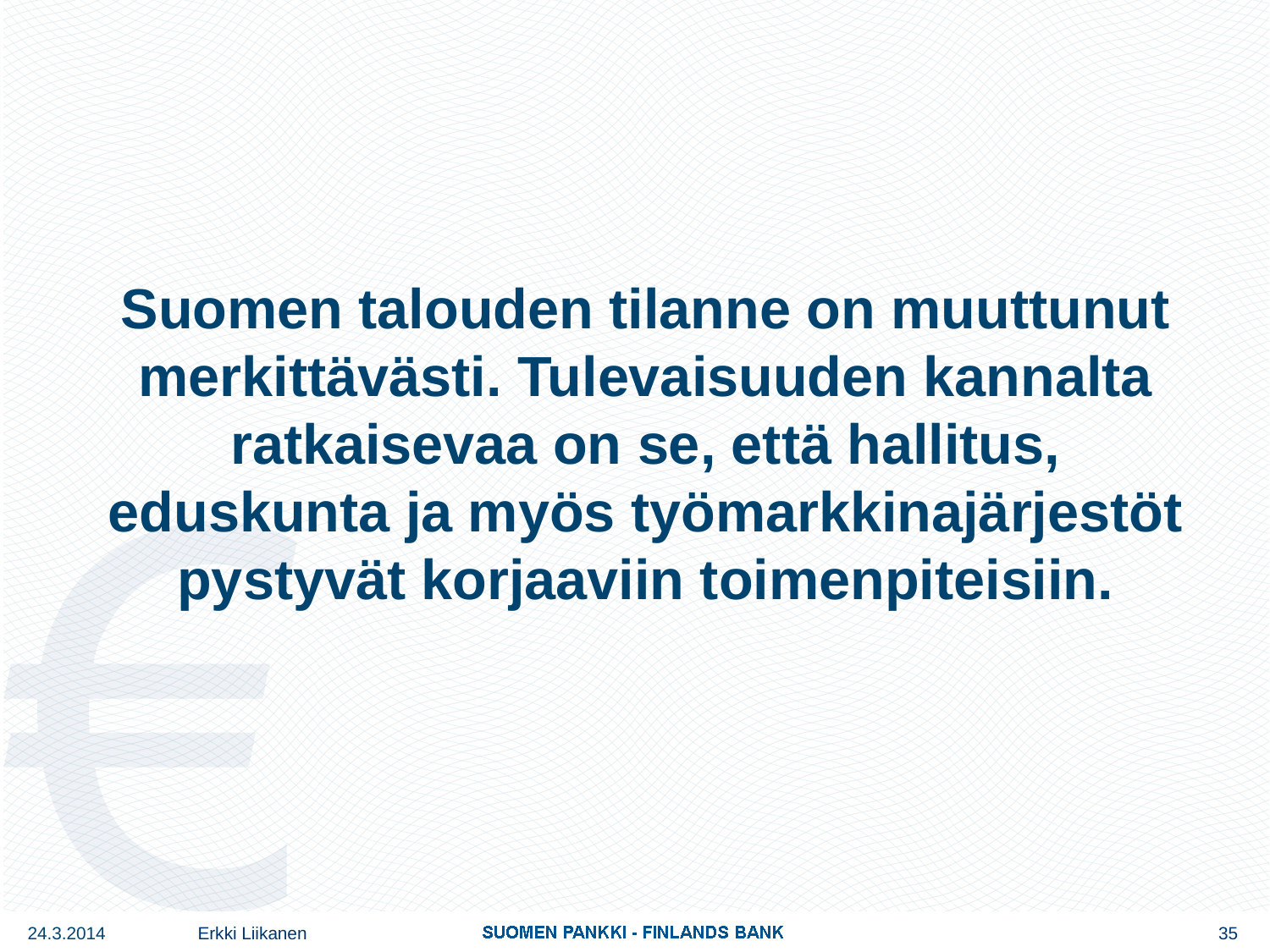

Suomen talouden tilanne on muuttunut merkittävästi. Tulevaisuuden kannalta ratkaisevaa on se, että hallitus, eduskunta ja myös työmarkkinajärjestöt pystyvät korjaaviin toimenpiteisiin.
24.3.2014
Erkki Liikanen
35